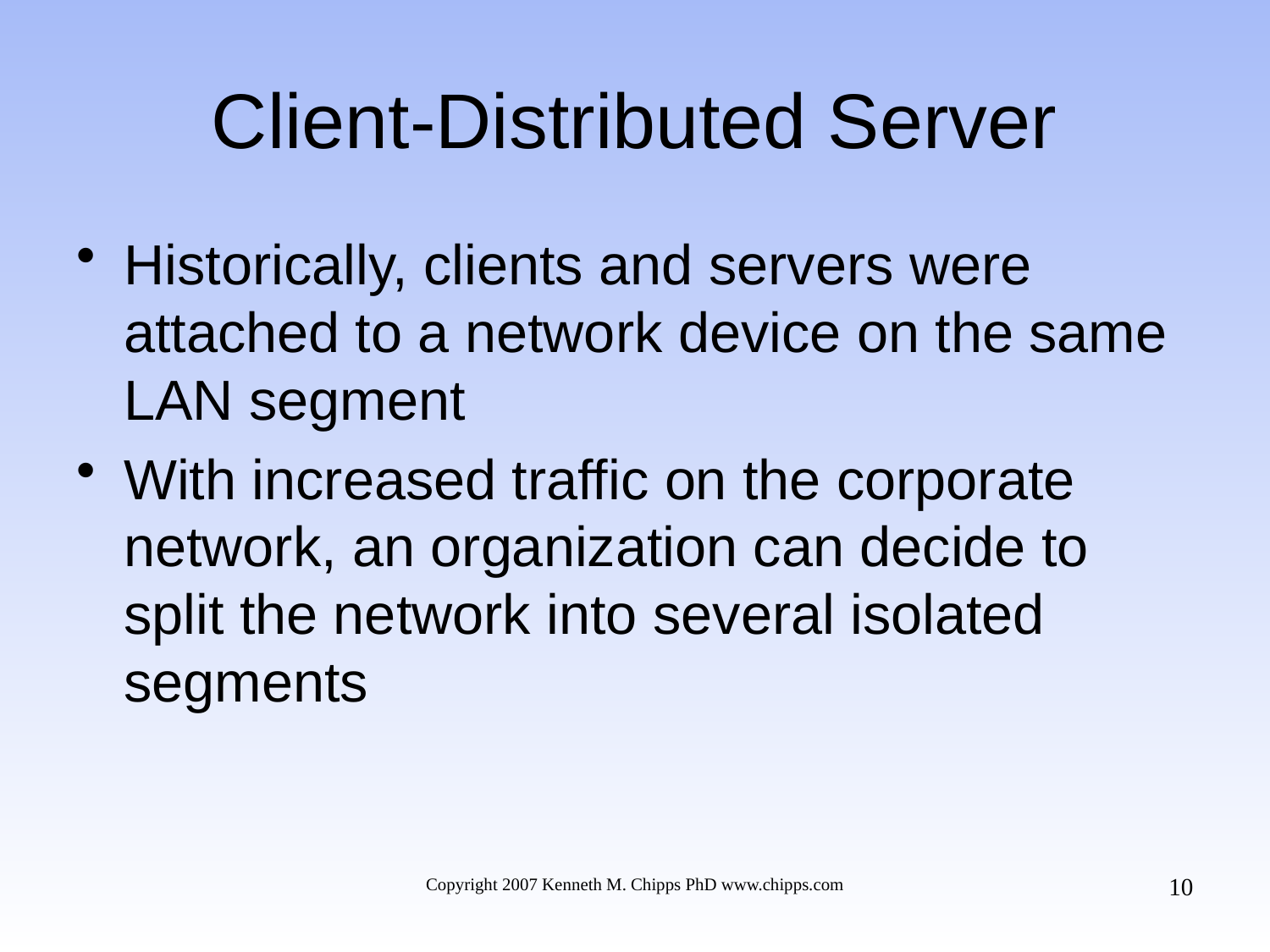

# Client-Distributed Server
Historically, clients and servers were attached to a network device on the same LAN segment
With increased traffic on the corporate network, an organization can decide to split the network into several isolated segments
10
Copyright 2007 Kenneth M. Chipps PhD www.chipps.com